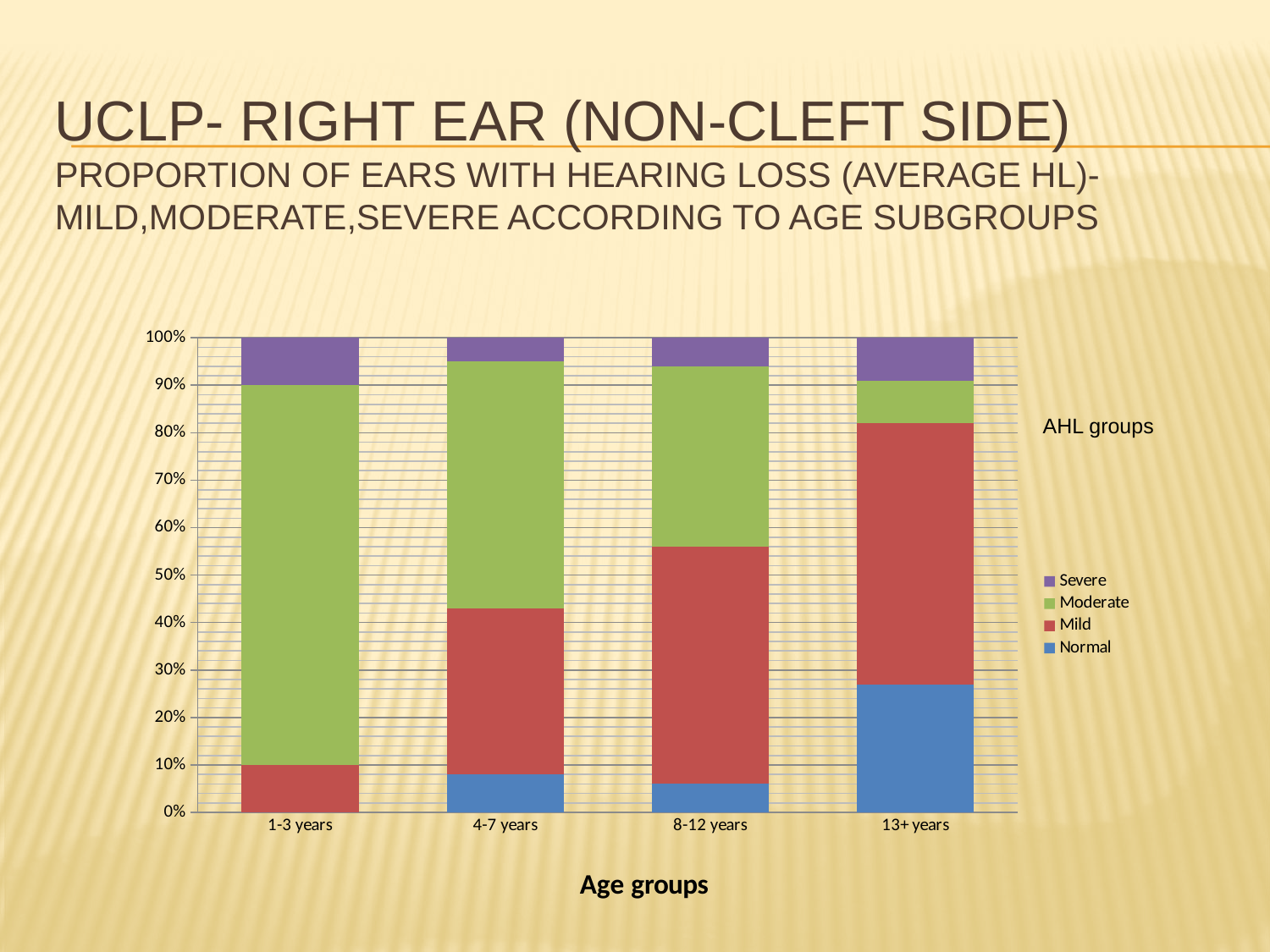

# UCLP- Right ear (NON-cleft side) proportion of ears with hearing loss (average HL)- mild,moderate,severe according to age subgroups

### Chart

| Category | Normal | Mild | Moderate | Severe |
|---|---|---|---|---|
| 1-3 years | 0.0 | 10.0 | 80.0 | 10.0 |
| 4-7 years | 8.0 | 35.0 | 52.0 | 5.0 |
| 8-12 years | 6.0 | 50.0 | 38.0 | 6.0 |
| 13+ years | 27.0 | 55.0 | 9.0 | 9.0 |
AHL groups